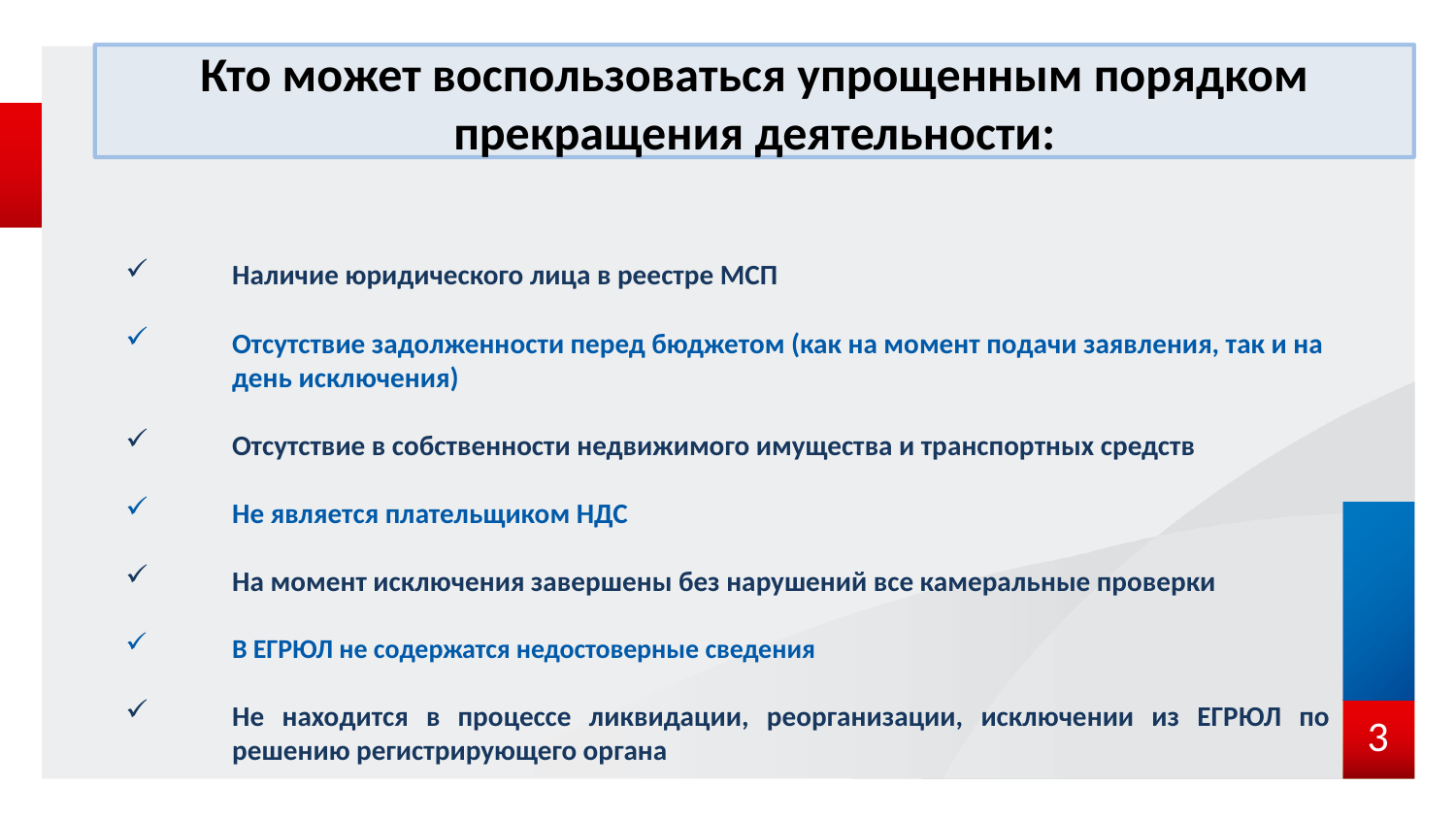

Кто может воспользоваться упрощенным порядком прекращения деятельности:

Наличие юридического лица в реестре МСП

Отсутствие задолженности перед бюджетом (как на момент подачи заявления, так и на день исключения)

Отсутствие в собственности недвижимого имущества и транспортных средств

Не является плательщиком НДС

На момент исключения завершены без нарушений все камеральные проверки

В ЕГРЮЛ не содержатся недостоверные сведения

Не находится в процессе ликвидации, реорганизации, исключении из ЕГРЮЛ по решению регистрирующего органа

3